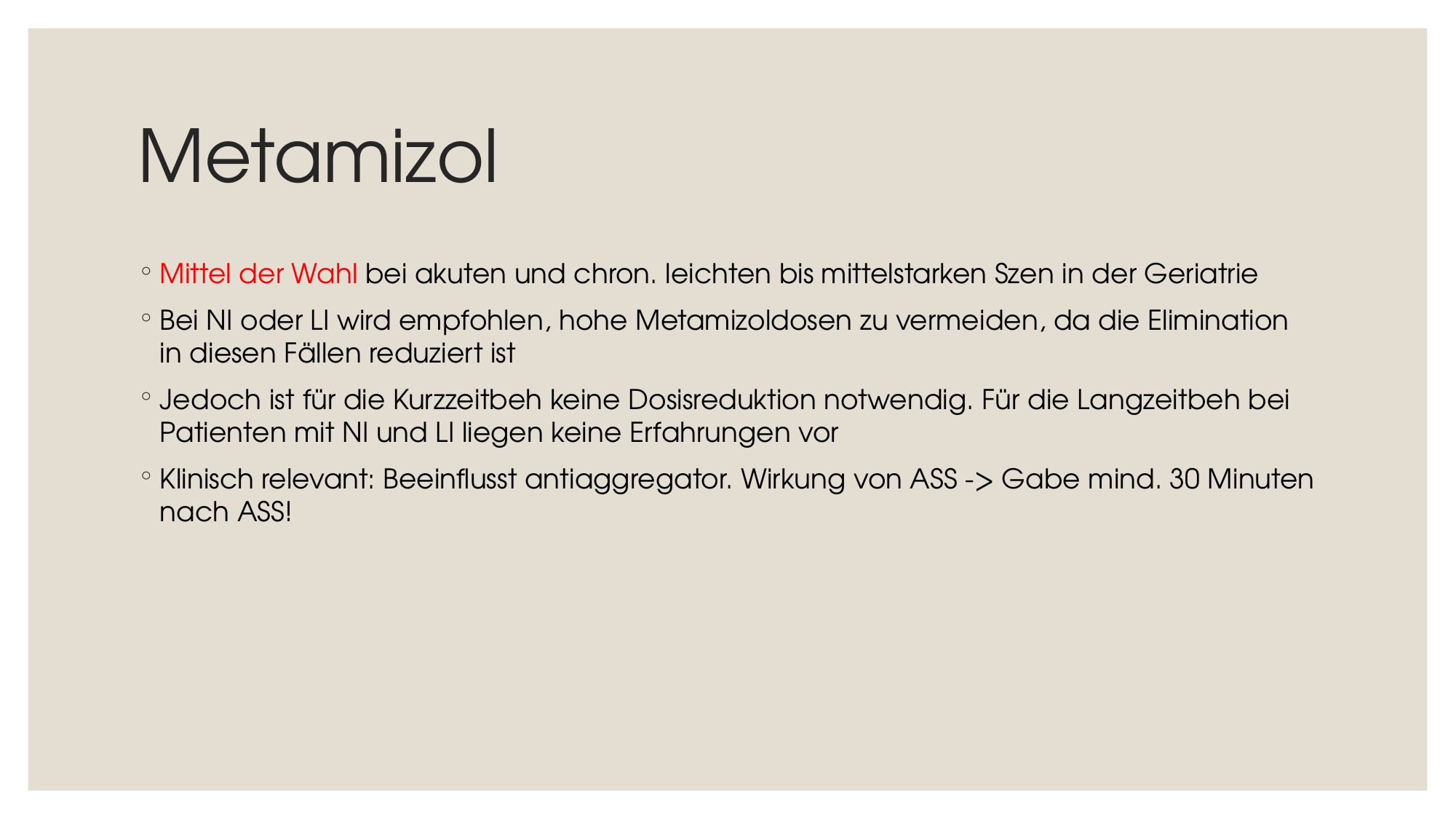

# Metamizol
Mittel der Wahl bei akuten und chron. leichten bis mittelstarken Szen in der Geriatrie
Bei NI oder LI wird empfohlen, hohe Metamizoldosen zu vermeiden, da die Elimination in diesen Fällen reduziert ist
Jedoch ist für die Kurzzeitbeh keine Dosisreduktion notwendig. Für die Langzeitbeh bei Patienten mit NI und LI liegen keine Erfahrungen vor
Klinisch relevant: Beeinflusst antiaggregator. Wirkung von ASS -> Gabe mind. 30 Minuten nach ASS!